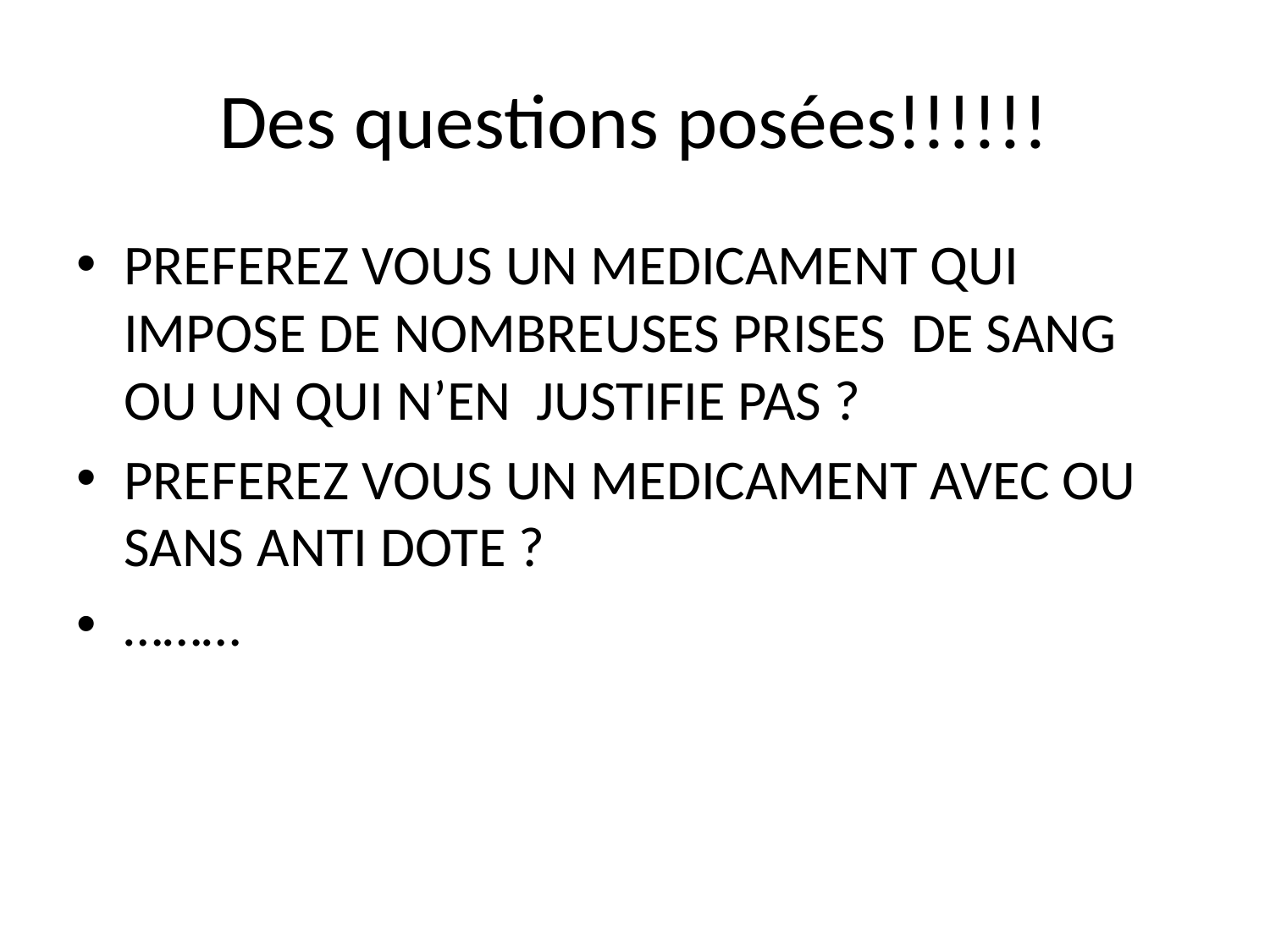

# Des questions posées!!!!!!
PREFEREZ VOUS UN MEDICAMENT QUI IMPOSE DE NOMBREUSES PRISES  DE SANG OU UN QUI N’EN  JUSTIFIE PAS ?
PREFEREZ VOUS UN MEDICAMENT AVEC OU SANS ANTI DOTE ?
………